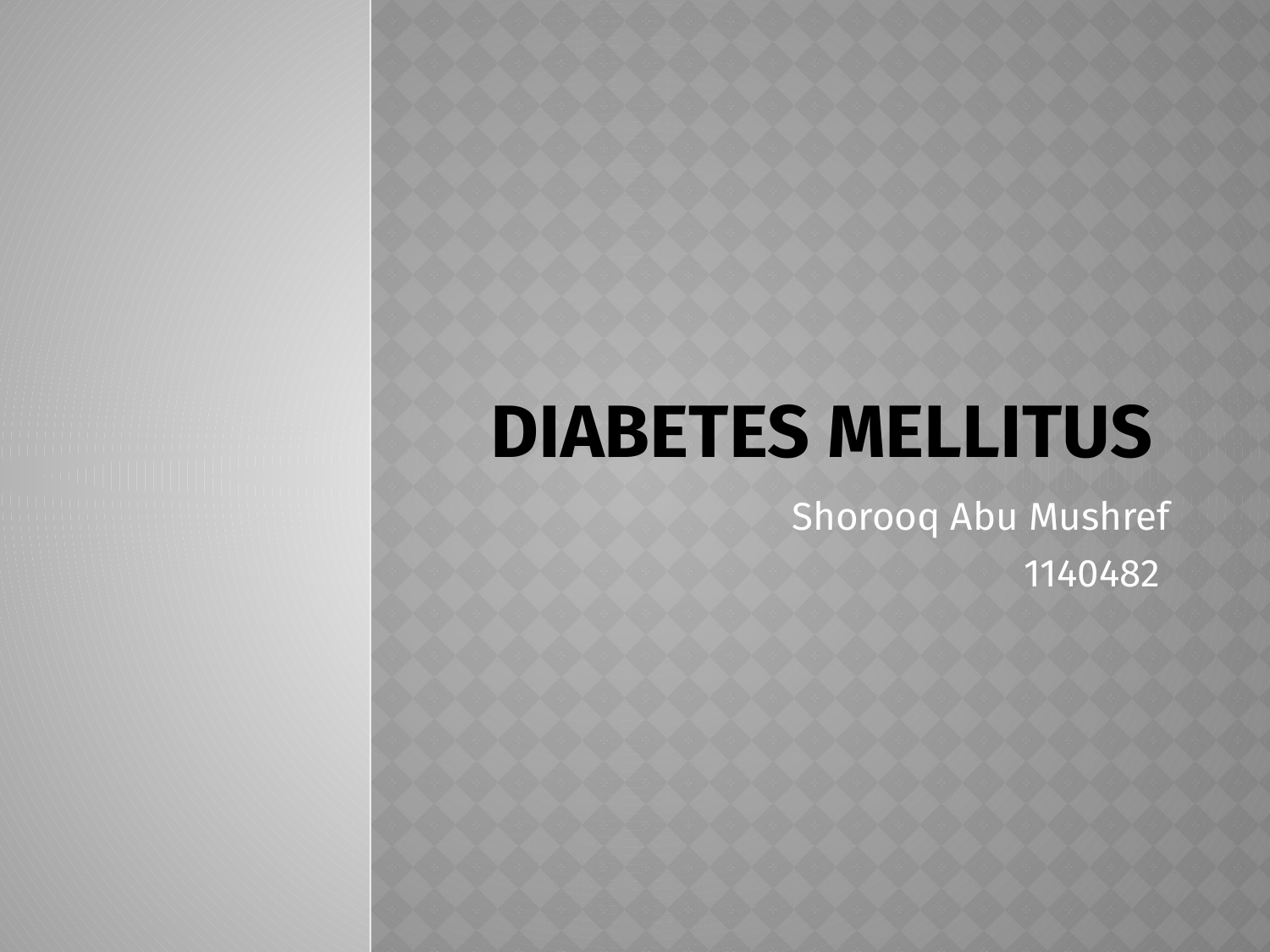

# DIABETES MELLITUS
Shorooq Abu Mushref
1140482